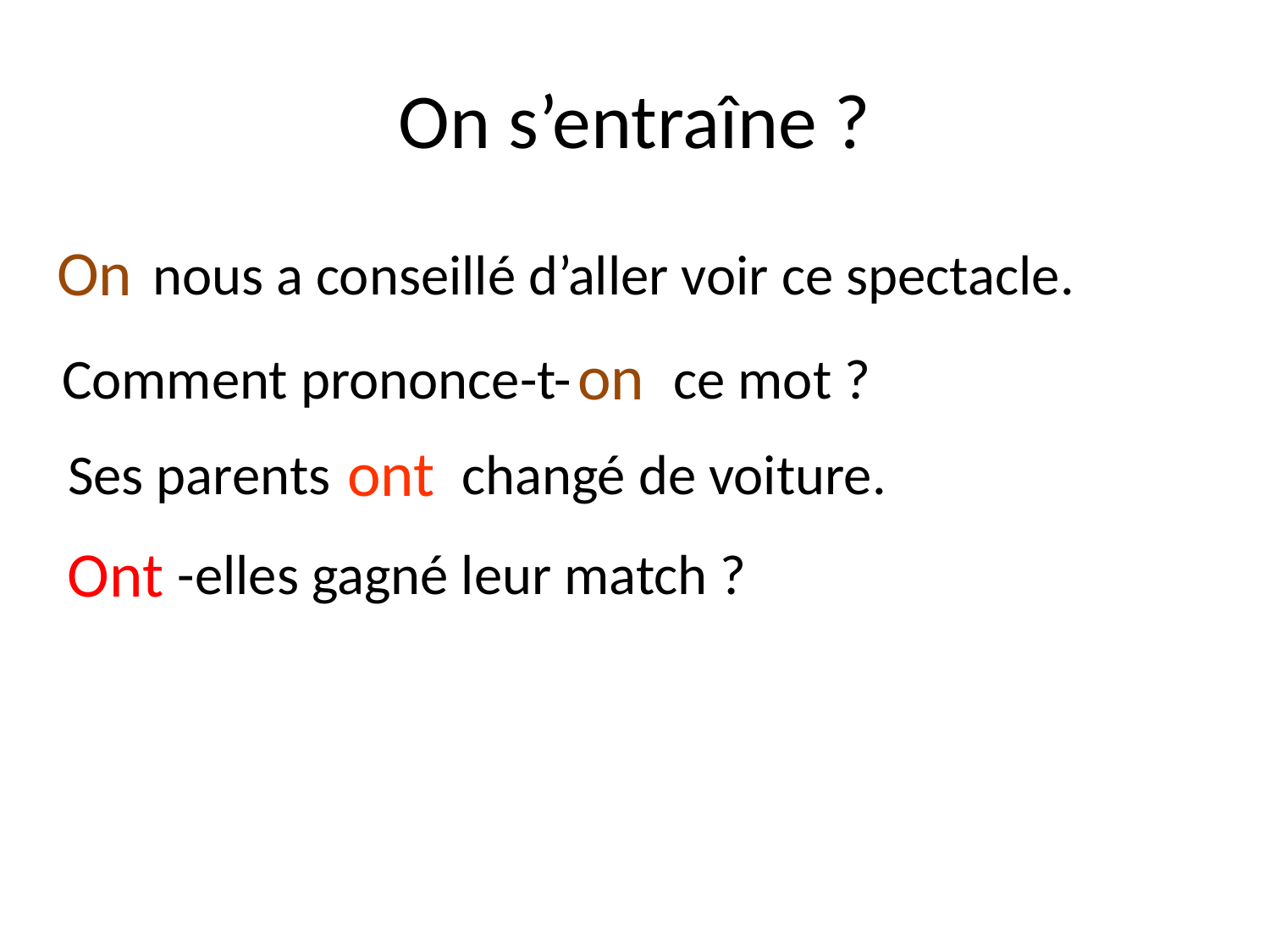

# On s’entraîne ?
On
      nous a conseillé d’aller voir ce spectacle.
on
Comment prononce-t-        ce mot ?
ont
Ses parents	 changé de voiture.
Ont
-elles gagné leur match ?